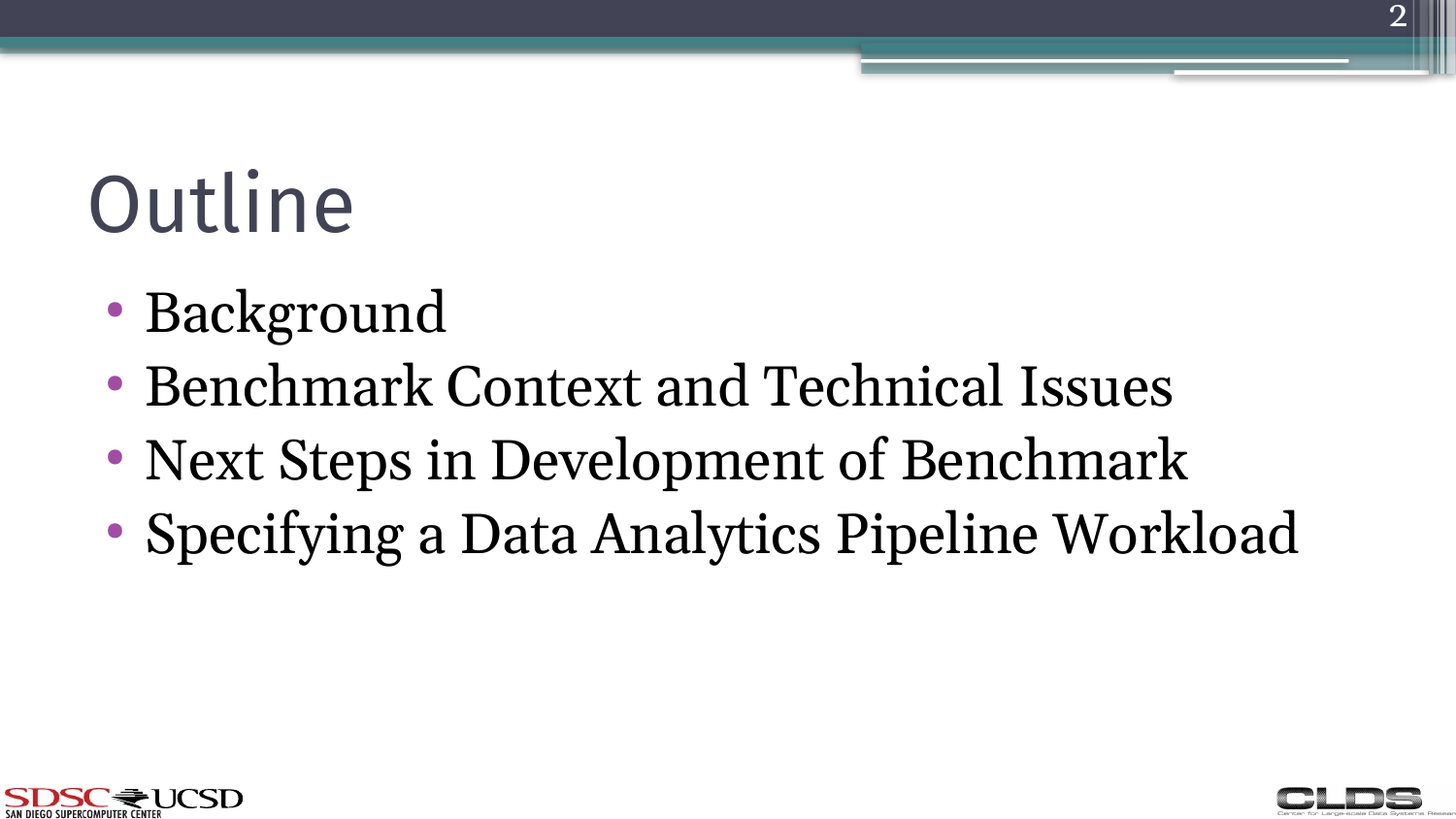

2
# Outline
Background
Benchmark Context and Technical Issues
Next Steps in Development of Benchmark
Specifying a Data Analytics Pipeline Workload